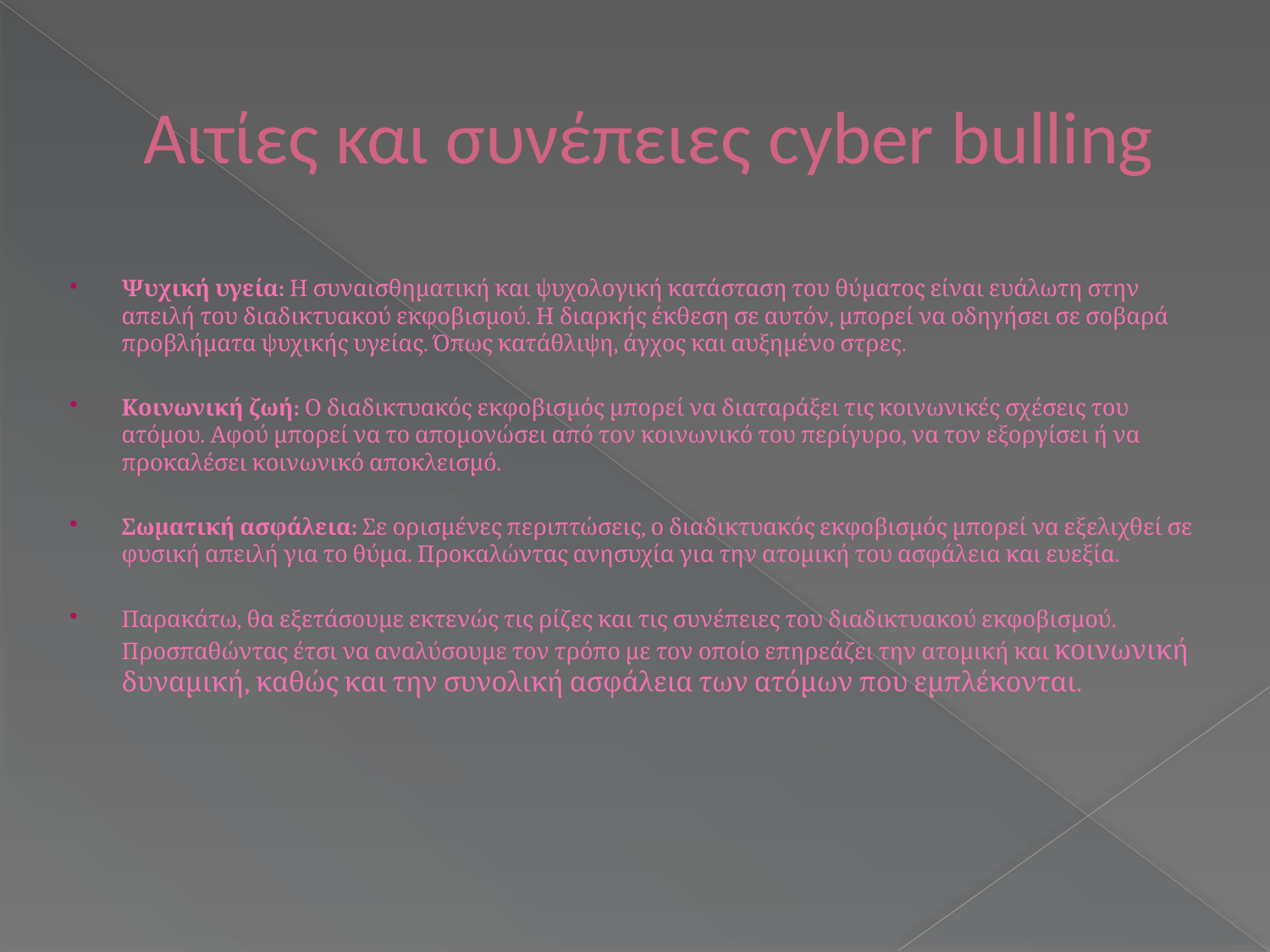

# Αιτίες και συνέπειες cyber bulling
Ψυχική υγεία: Η συναισθηματική και ψυχολογική κατάσταση του θύματος είναι ευάλωτη στην απειλή του διαδικτυακού εκφοβισμού. Η διαρκής έκθεση σε αυτόν, μπορεί να οδηγήσει σε σοβαρά προβλήματα ψυχικής υγείας. Όπως κατάθλιψη, άγχος και αυξημένο στρες.

Κοινωνική ζωή: Ο διαδικτυακός εκφοβισμός μπορεί να διαταράξει τις κοινωνικές σχέσεις του ατόμου. Αφού μπορεί να το απομονώσει από τον κοινωνικό του περίγυρο, να τον εξοργίσει ή να προκαλέσει κοινωνικό αποκλεισμό.

Σωματική ασφάλεια: Σε ορισμένες περιπτώσεις, ο διαδικτυακός εκφοβισμός μπορεί να εξελιχθεί σε φυσική απειλή για το θύμα. Προκαλώντας ανησυχία για την ατομική του ασφάλεια και ευεξία.

Παρακάτω, θα εξετάσουμε εκτενώς τις ρίζες και τις συνέπειες του διαδικτυακού εκφοβισμού. Προσπαθώντας έτσι να αναλύσουμε τον τρόπο με τον οποίο επηρεάζει την ατομική και κοινωνική δυναμική, καθώς και την συνολική ασφάλεια των ατόμων που εμπλέκονται.